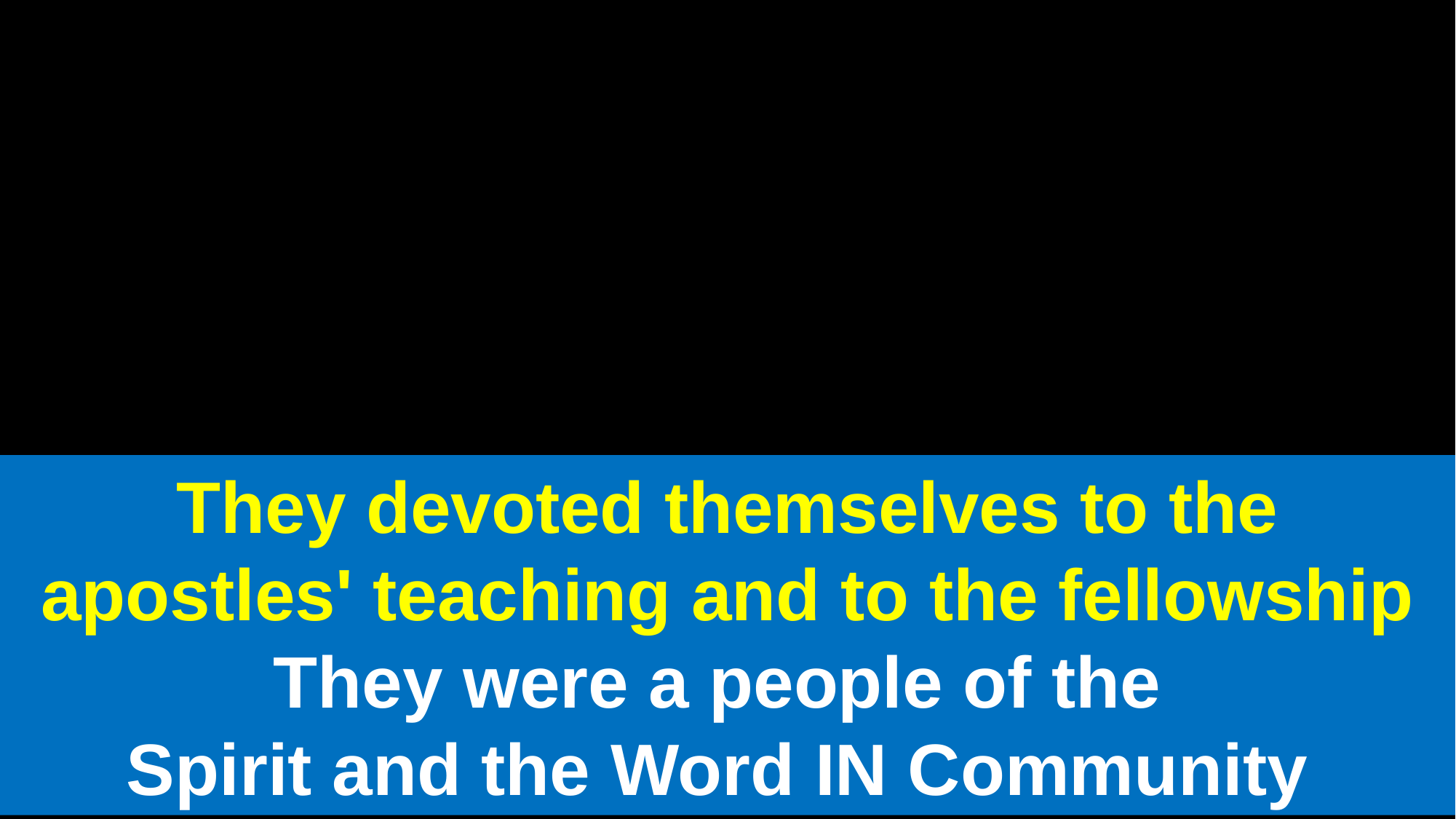

They devoted themselves to the apostles' teaching and to the fellowship
They were a people of the
Spirit and the Word IN Community